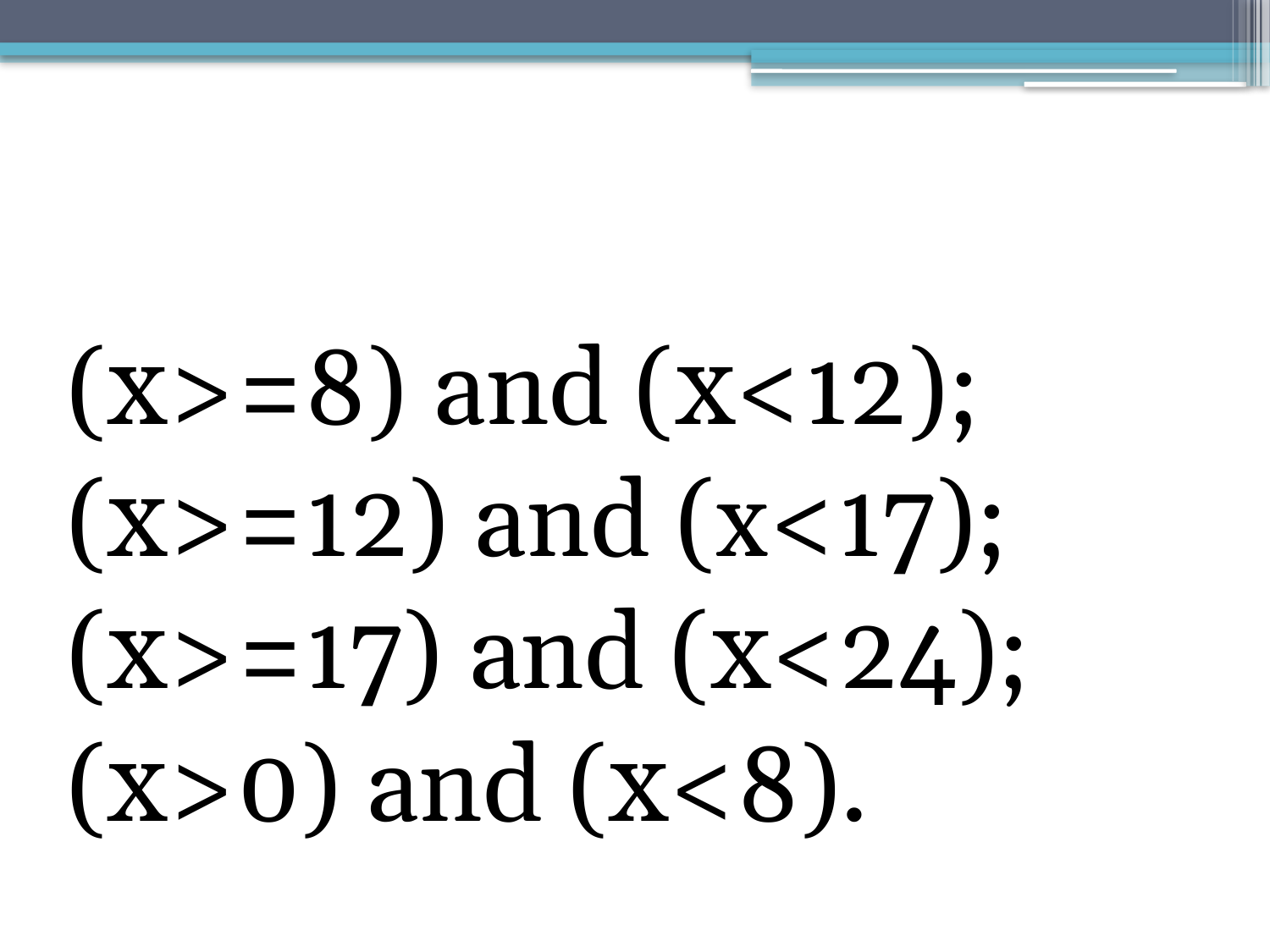

#
(х>=8) and (х<12);
(х>=12) and (x<17);
(х>=17) and (х<24);
(х>0) and (х<8).